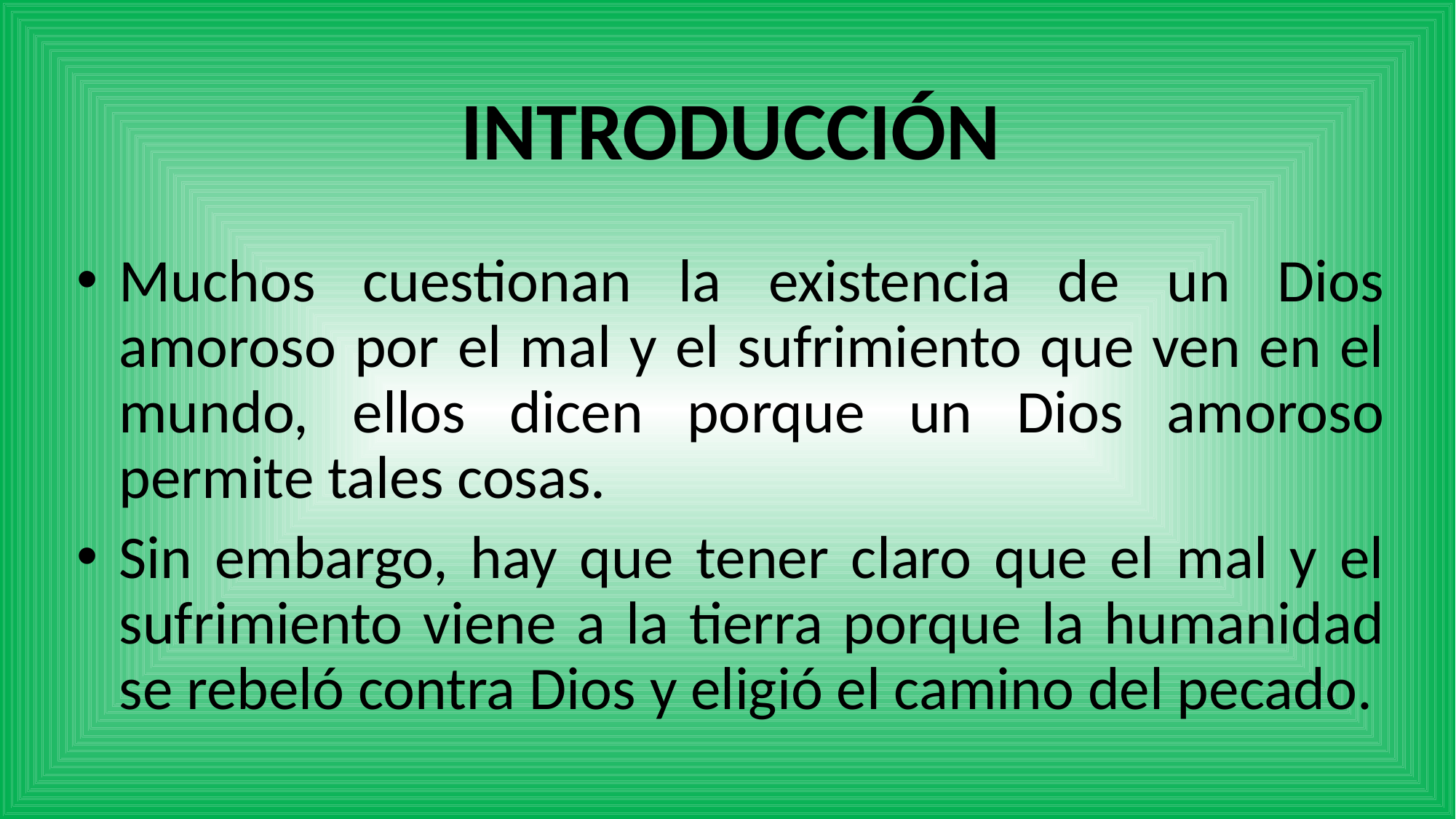

# INTRODUCCIÓN
Muchos cuestionan la existencia de un Dios amoroso por el mal y el sufrimiento que ven en el mundo, ellos dicen porque un Dios amoroso permite tales cosas.
Sin embargo, hay que tener claro que el mal y el sufrimiento viene a la tierra porque la humanidad se rebeló contra Dios y eligió el camino del pecado.